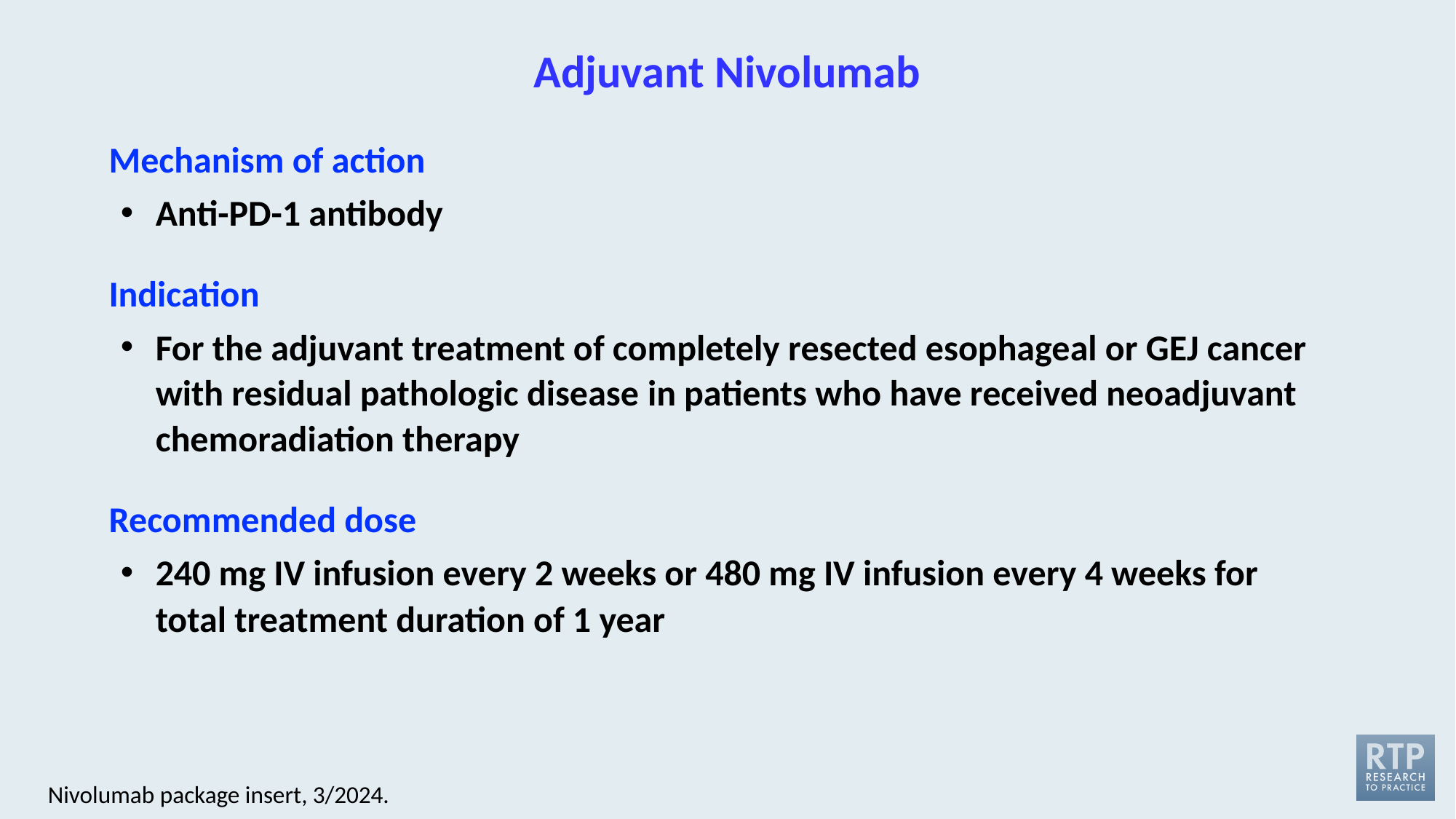

# Adjuvant Nivolumab
Mechanism of action
Anti-PD-1 antibody
Indication
For the adjuvant treatment of completely resected esophageal or GEJ cancer with residual pathologic disease in patients who have received neoadjuvant chemoradiation therapy
Recommended dose
240 mg IV infusion every 2 weeks or 480 mg IV infusion every 4 weeks for total treatment duration of 1 year

Nivolumab package insert, 3/2024.